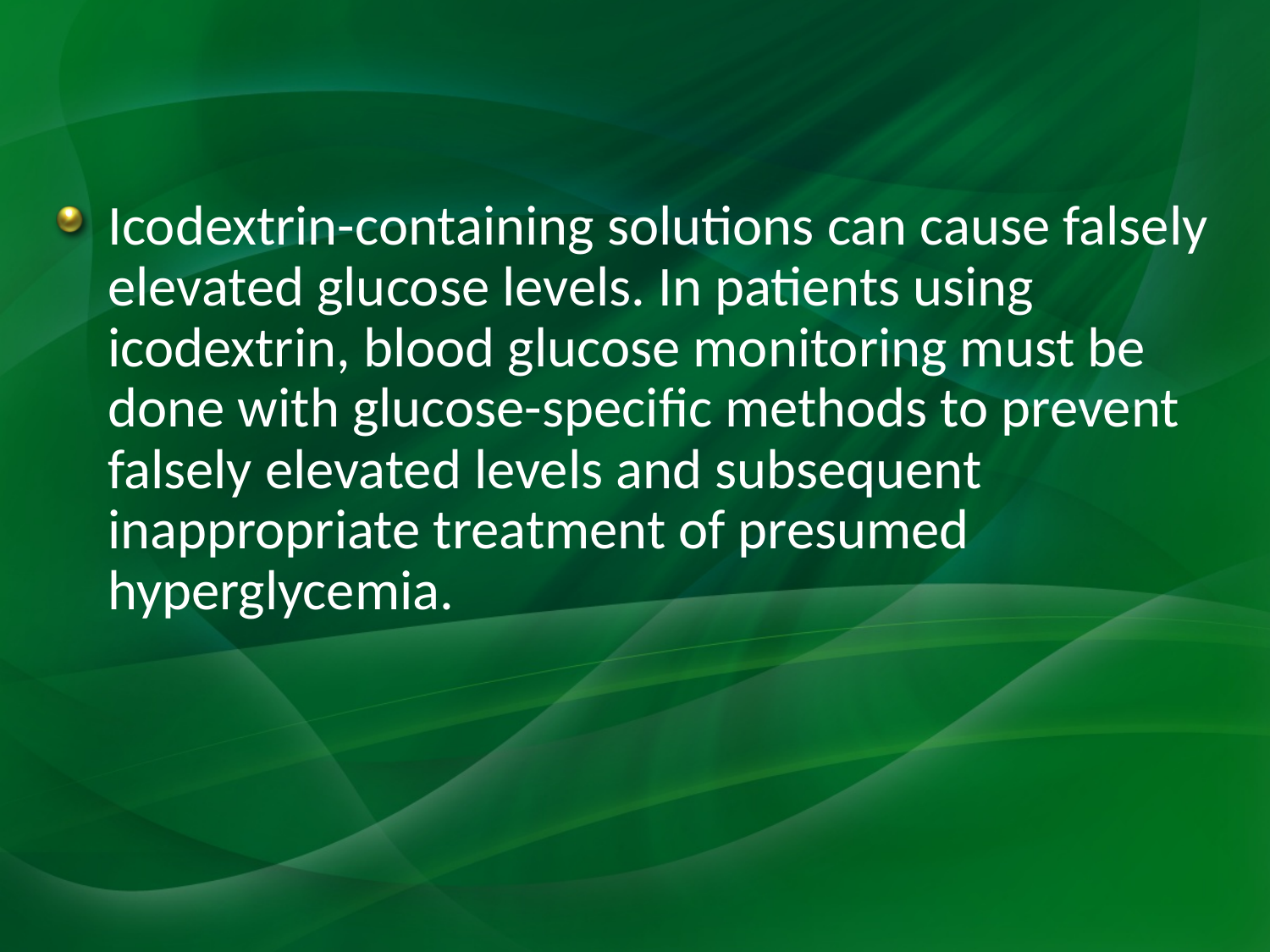

#
Icodextrin-containing solutions can cause falsely elevated glucose levels. In patients using icodextrin, blood glucose monitoring must be done with glucose-specific methods to prevent falsely elevated levels and subsequent inappropriate treatment of presumed hyperglycemia.